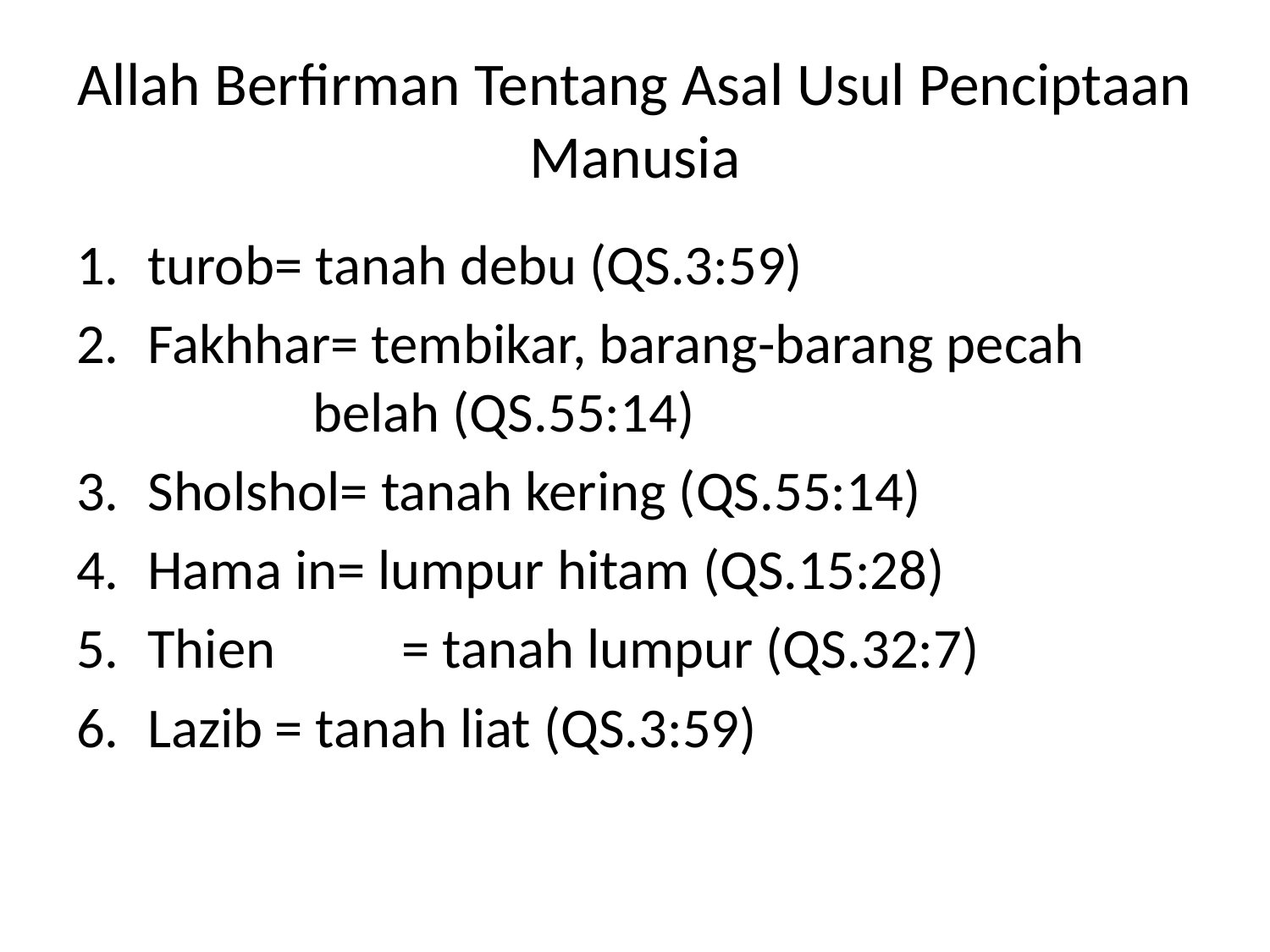

# Allah Berfirman Tentang Asal Usul Penciptaan Manusia
turob	= tanah debu (QS.3:59)
Fakhhar= tembikar, barang-barang pecah 		   belah (QS.55:14)
Sholshol= tanah kering (QS.55:14)
Hama in= lumpur hitam (QS.15:28)
Thien	= tanah lumpur (QS.32:7)
Lazib	= tanah liat (QS.3:59)